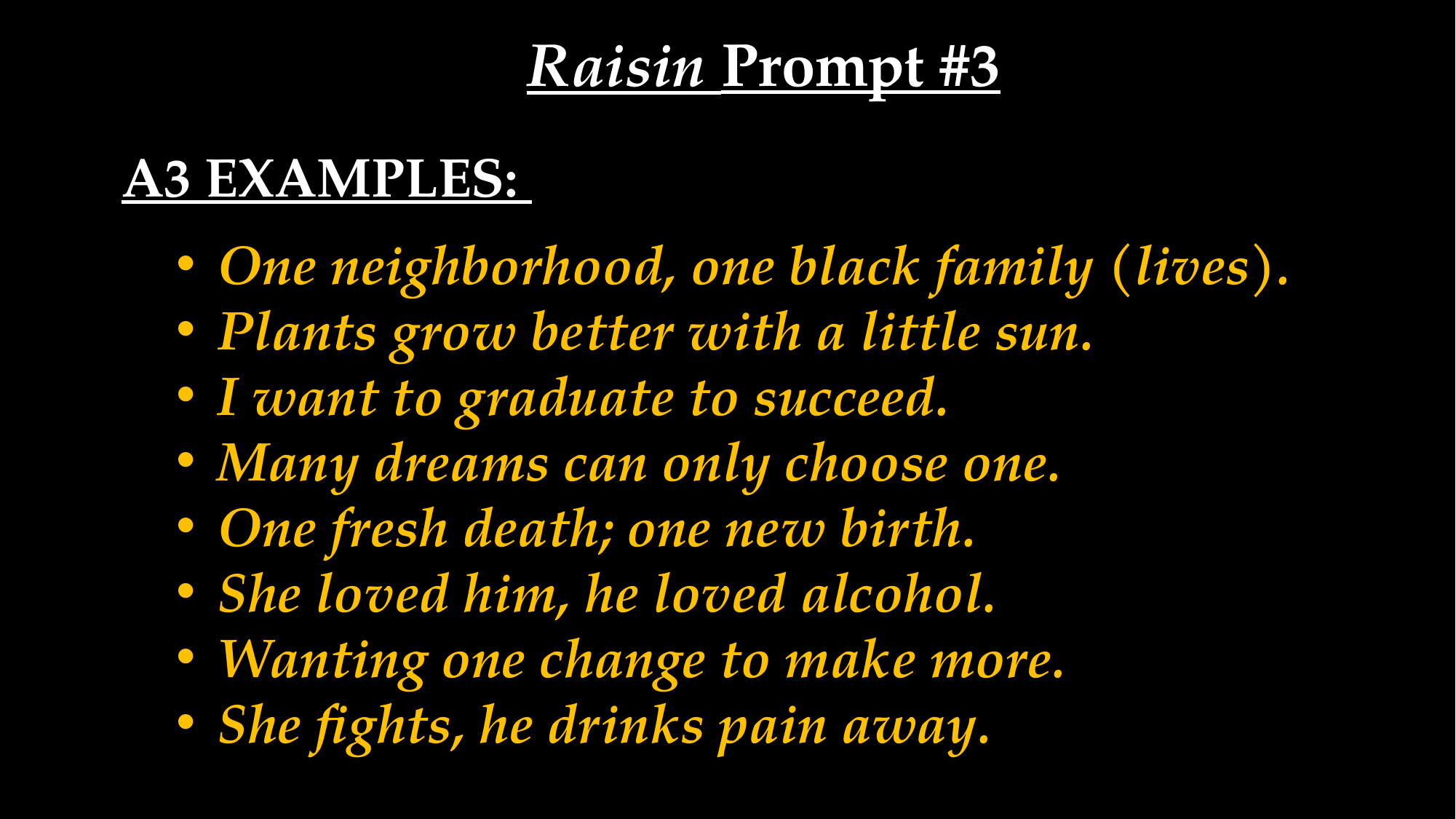

Raisin Prompt #3

A3 EXAMPLES:

One neighborhood, one black family (lives).
Plants grow better with a little sun.
I want to graduate to succeed.
Many dreams can only choose one.
One fresh death; one new birth.
She loved him, he loved alcohol.
Wanting one change to make more.
She fights, he drinks pain away.